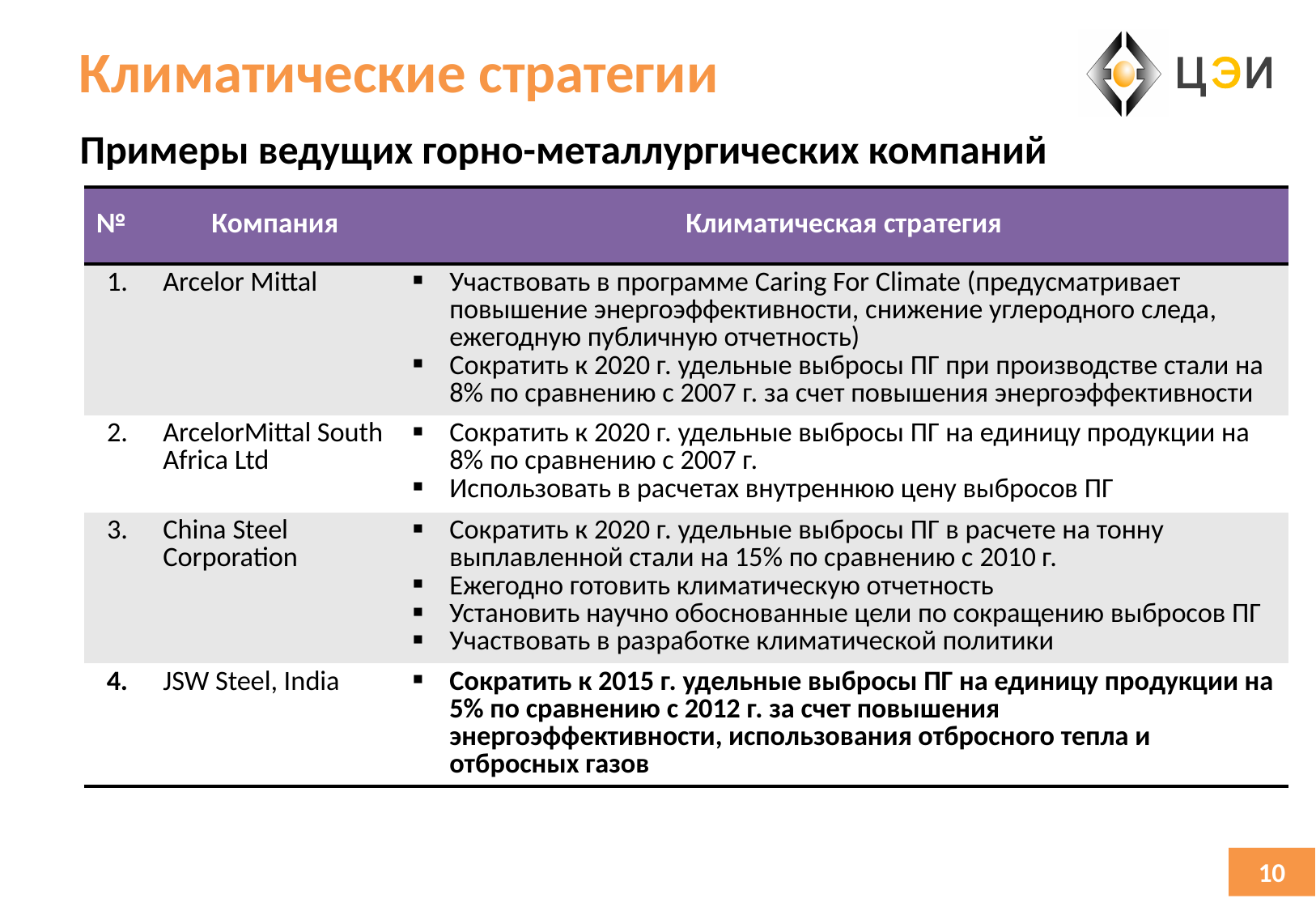

# Климатические стратегии
Примеры ведущих горно-металлургических компаний
| № | Компания | Климатическая стратегия |
| --- | --- | --- |
| 1. | Arcelor Mittal | Участвовать в программе Caring For Climate (предусматривает повышение энергоэффективности, снижение углеродного следа, ежегодную публичную отчетность) Сократить к 2020 г. удельные выбросы ПГ при производстве стали на 8% по сравнению с 2007 г. за счет повышения энергоэффективности |
| 2. | ArcelorMittal South Africa Ltd | Сократить к 2020 г. удельные выбросы ПГ на единицу продукции на 8% по сравнению с 2007 г. Использовать в расчетах внутреннюю цену выбросов ПГ |
| 3. | China Steel Corporation | Сократить к 2020 г. удельные выбросы ПГ в расчете на тонну выплавленной стали на 15% по сравнению с 2010 г. Ежегодно готовить климатическую отчетность Установить научно обоснованные цели по сокращению выбросов ПГ Участвовать в разработке климатической политики |
| 4. | JSW Steel, India | Сократить к 2015 г. удельные выбросы ПГ на единицу продукции на 5% по сравнению с 2012 г. за счет повышения энергоэффективности, использования отбросного тепла и отбросных газов |